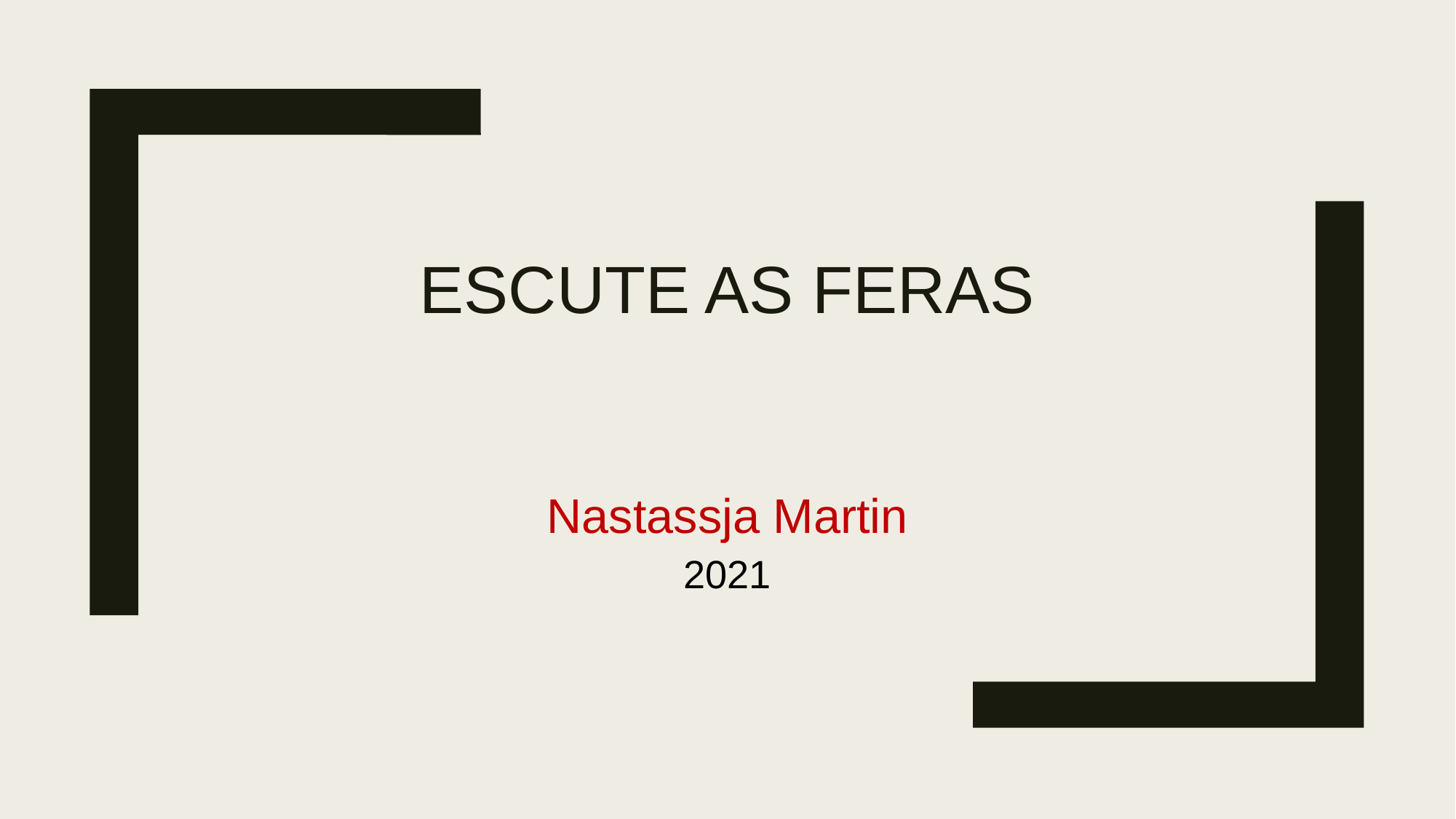

# Escute as feras
Nastassja Martin
2021